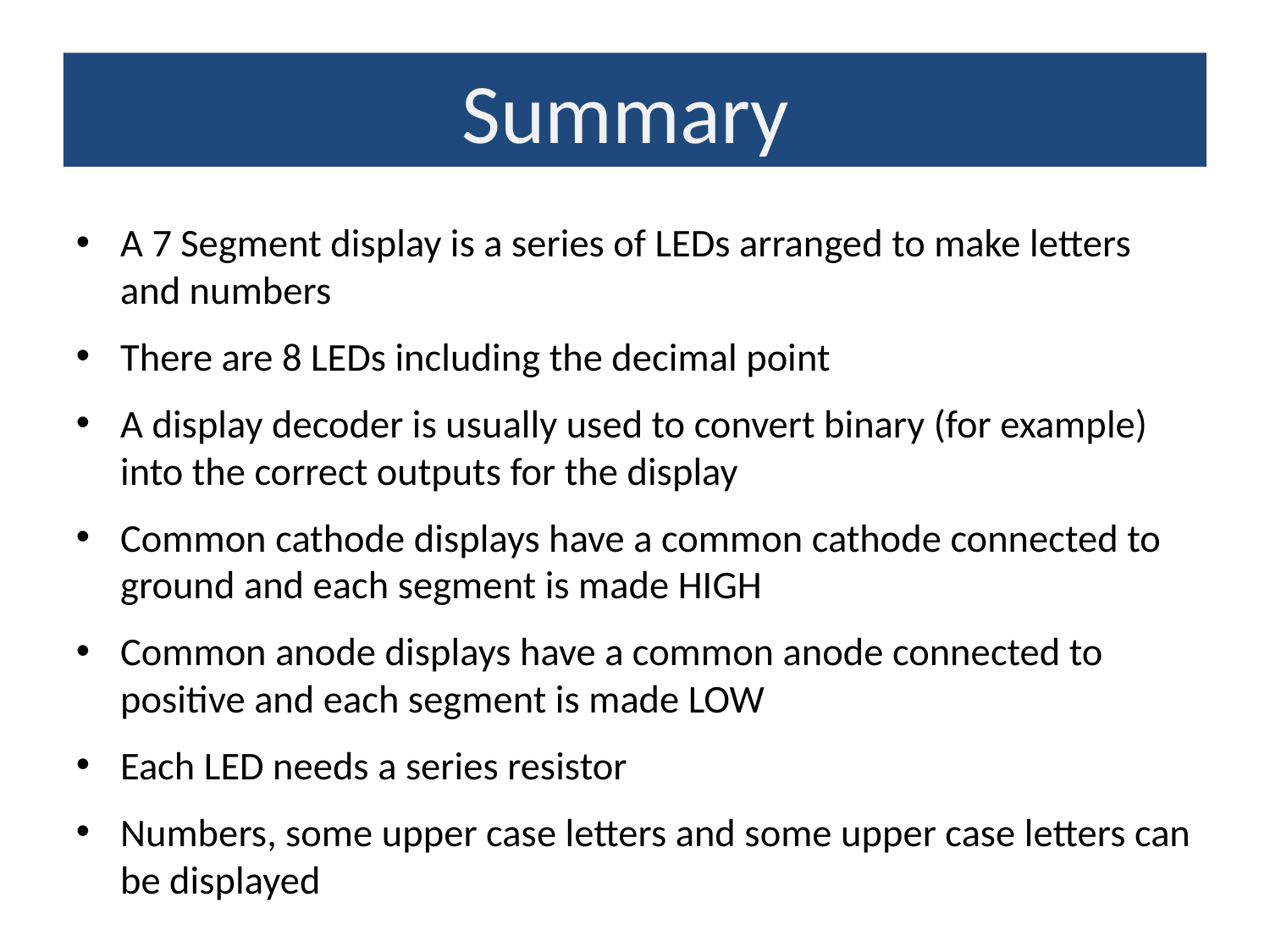

Summary
A 7 Segment display is a series of LEDs arranged to make letters and numbers
There are 8 LEDs including the decimal point
A display decoder is usually used to convert binary (for example) into the correct outputs for the display
Common cathode displays have a common cathode connected to ground and each segment is made HIGH
Common anode displays have a common anode connected to positive and each segment is made LOW
Each LED needs a series resistor
Numbers, some upper case letters and some upper case letters can be displayed